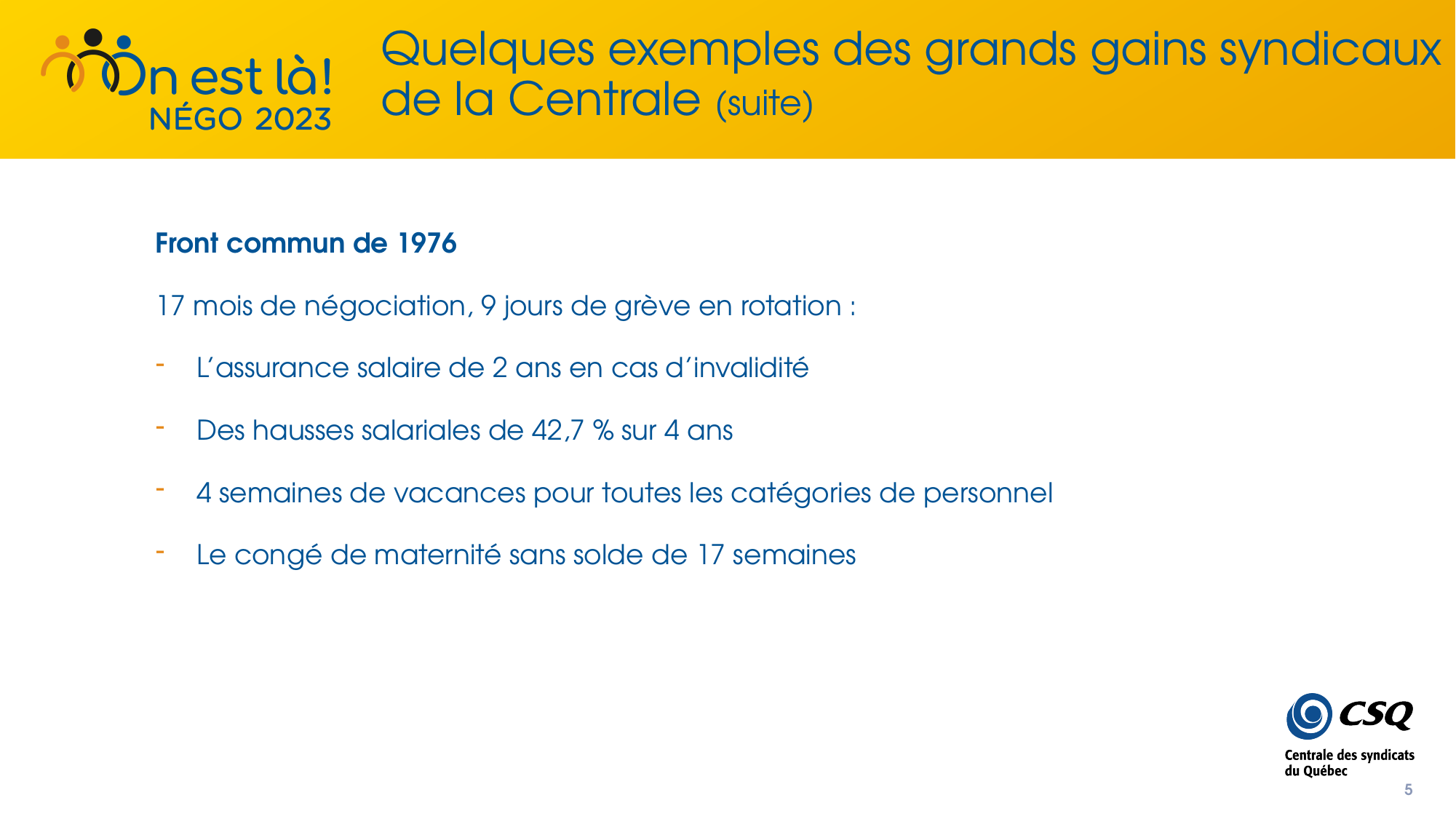

# Quelques exemples des grands gains syndicaux de la Centrale (suite)
Front commun de 1976
17 mois de négociation, 9 jours de grève en rotation :
L’assurance salaire de 2 ans en cas d’invalidité
Des hausses salariales de 42,7 % sur 4 ans
4 semaines de vacances pour toutes les catégories de personnel
Le congé de maternité sans solde de 17 semaines

5